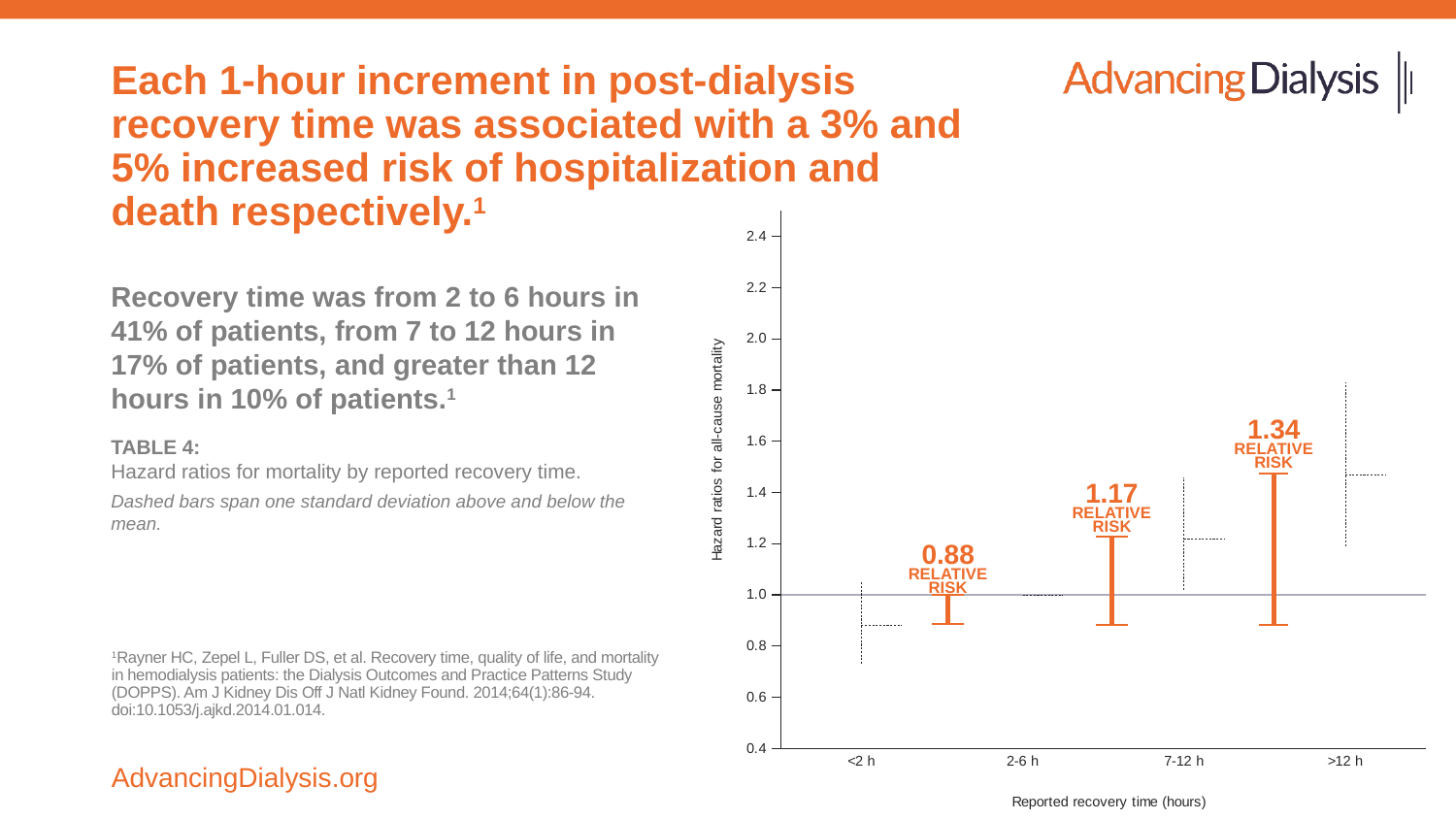

# Each 1-hour increment in post-dialysis recovery time was associated with a 3% and 5% increased risk of hospitalization and death respectively.1

[unsupported chart]

Recovery time was from 2 to 6 hours in 41% of patients, from 7 to 12 hours in 17% of patients, and greater than 12 hours in 10% of patients.1

Table 4:
Hazard ratios for mortality by reported recovery time.

Dashed bars span one standard deviation above and below the mean.
1.34 Relative Risk
1.17
Relative Risk
0.88
Relative Risk
1Rayner HC, Zepel L, Fuller DS, et al. Recovery time, quality of life, and mortality in hemodialysis patients: the Dialysis Outcomes and Practice Patterns Study (DOPPS). Am J Kidney Dis Off J Natl Kidney Found. 2014;64(1):86-94. doi:10.1053/j.ajkd.2014.01.014.
AdvancingDialysis.org